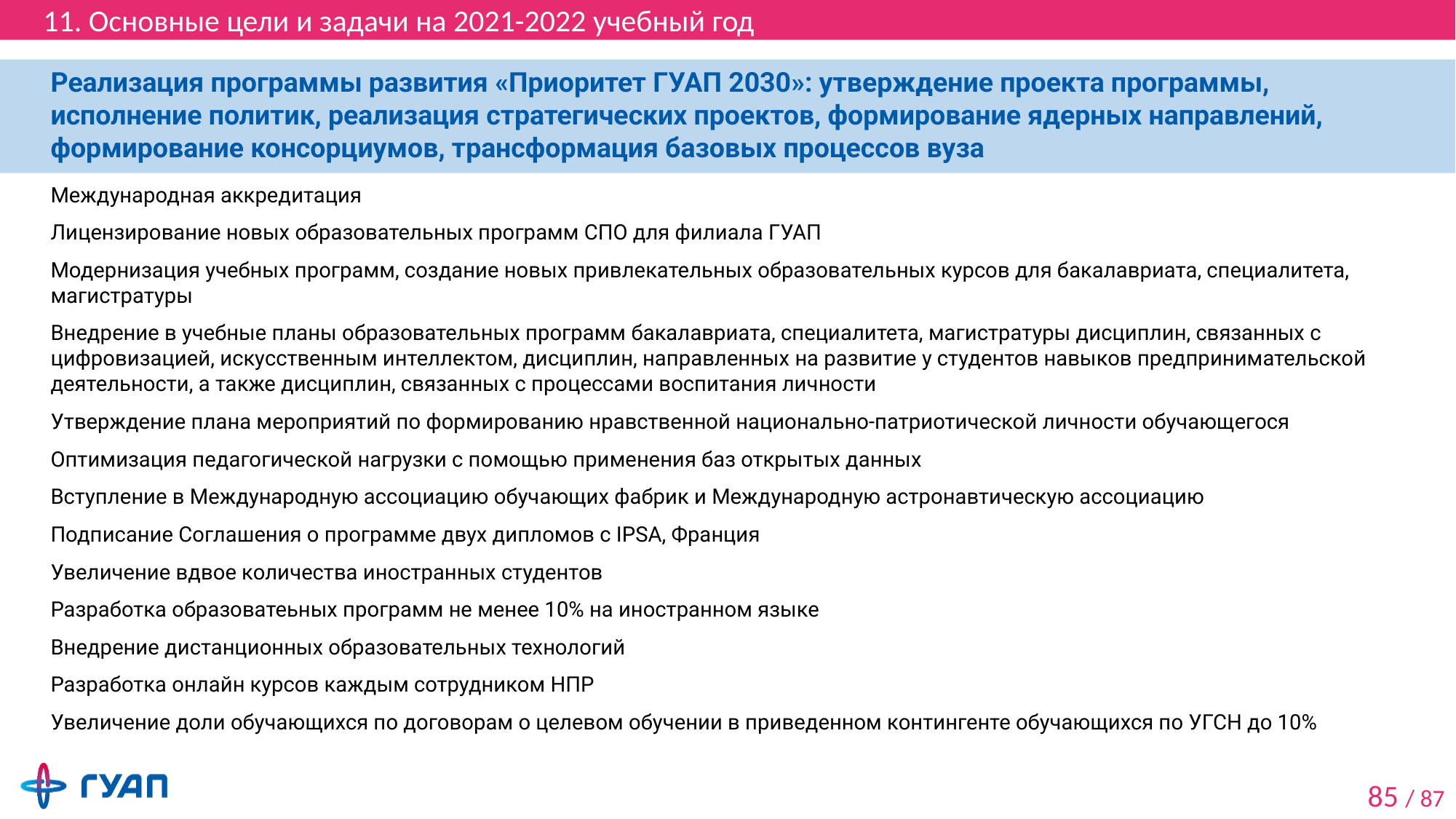

11. Основные цели и задачи на 2021-2022 учебный год

Реализация программы развития «Приоритет ГУАП 2030»: утверждение проекта программы, исполнение политик, реализация стратегических проектов, формирование ядерных направлений, формирование консорциумов, трансформация базовых процессов вуза
Международная аккредитация
Лицензирование новых образовательных программ СПО для филиала ГУАП
Модернизация учебных программ, создание новых привлекательных образовательных курсов для бакалавриата, специалитета, магистратуры
Внедрение в учебные планы образовательных программ бакалавриата, специалитета, магистратуры дисциплин, связанных с цифровизацией, искусственным интеллектом, дисциплин, направленных на развитие у студентов навыков предпринимательской деятельности, а также дисциплин, связанных с процессами воспитания личности
Утверждение плана мероприятий по формированию нравственной национально-патриотической личности обучающегося
Оптимизация педагогической нагрузки с помощью применения баз открытых данных
Вступление в Международную ассоциацию обучающих фабрик и Международную астронавтическую ассоциацию
Подписание Соглашения о программе двух дипломов с IPSA, Франция
Увеличение вдвое количества иностранных студентов
Разработка образоватеьных программ не менее 10% на иностранном языке
Внедрение дистанционных образовательных технологий
Разработка онлайн курсов каждым сотрудником НПР
Увеличение доли обучающихся по договорам о целевом обучении в приведенном контингенте обучающихся по УГСН до 10%